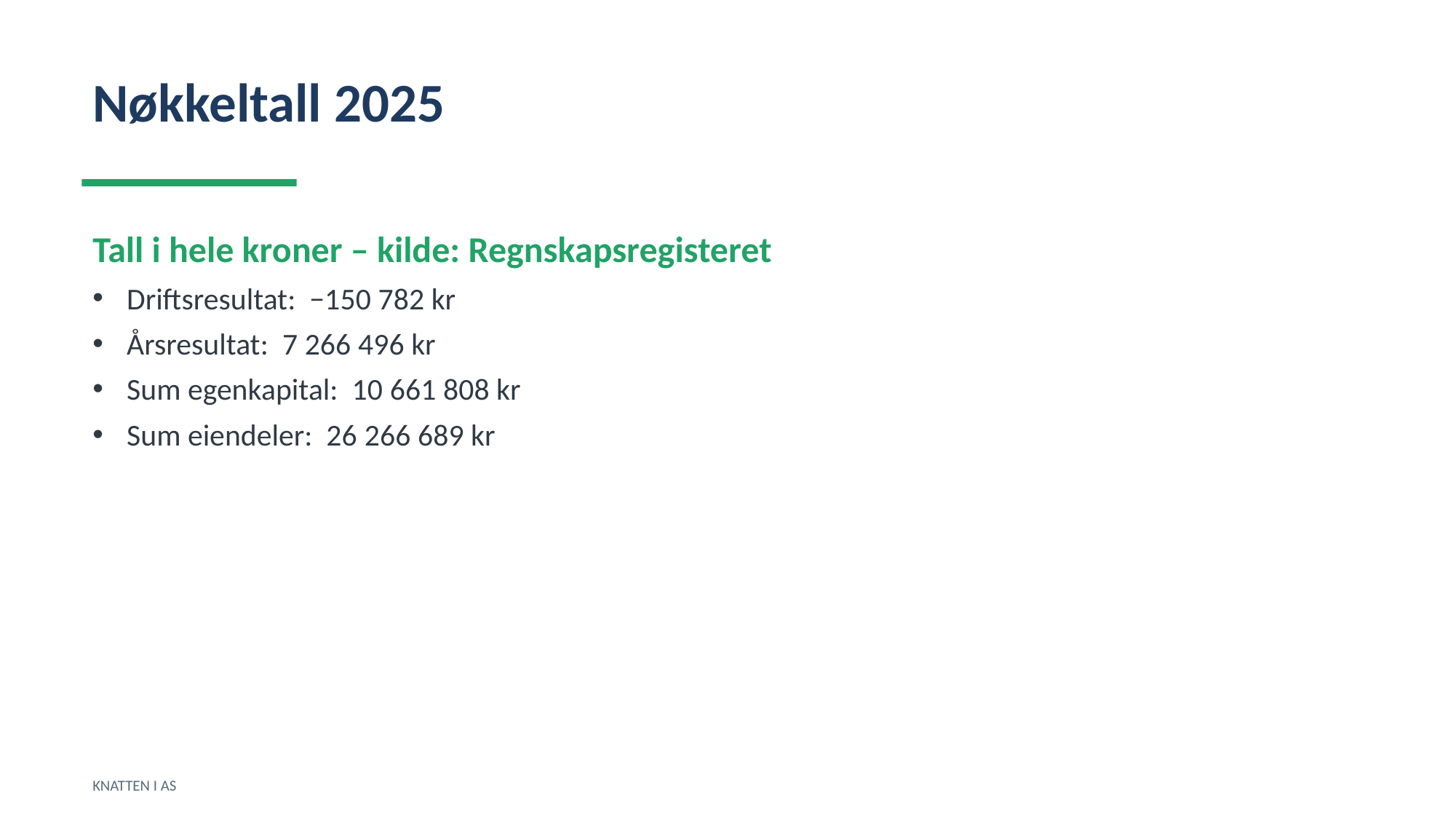

Nøkkeltall 2025

Tall i hele kroner – kilde: Regnskapsregisteret
Driftsresultat:  −150 782 kr
Årsresultat:  7 266 496 kr
Sum egenkapital:  10 661 808 kr
Sum eiendeler:  26 266 689 kr
KNATTEN I AS